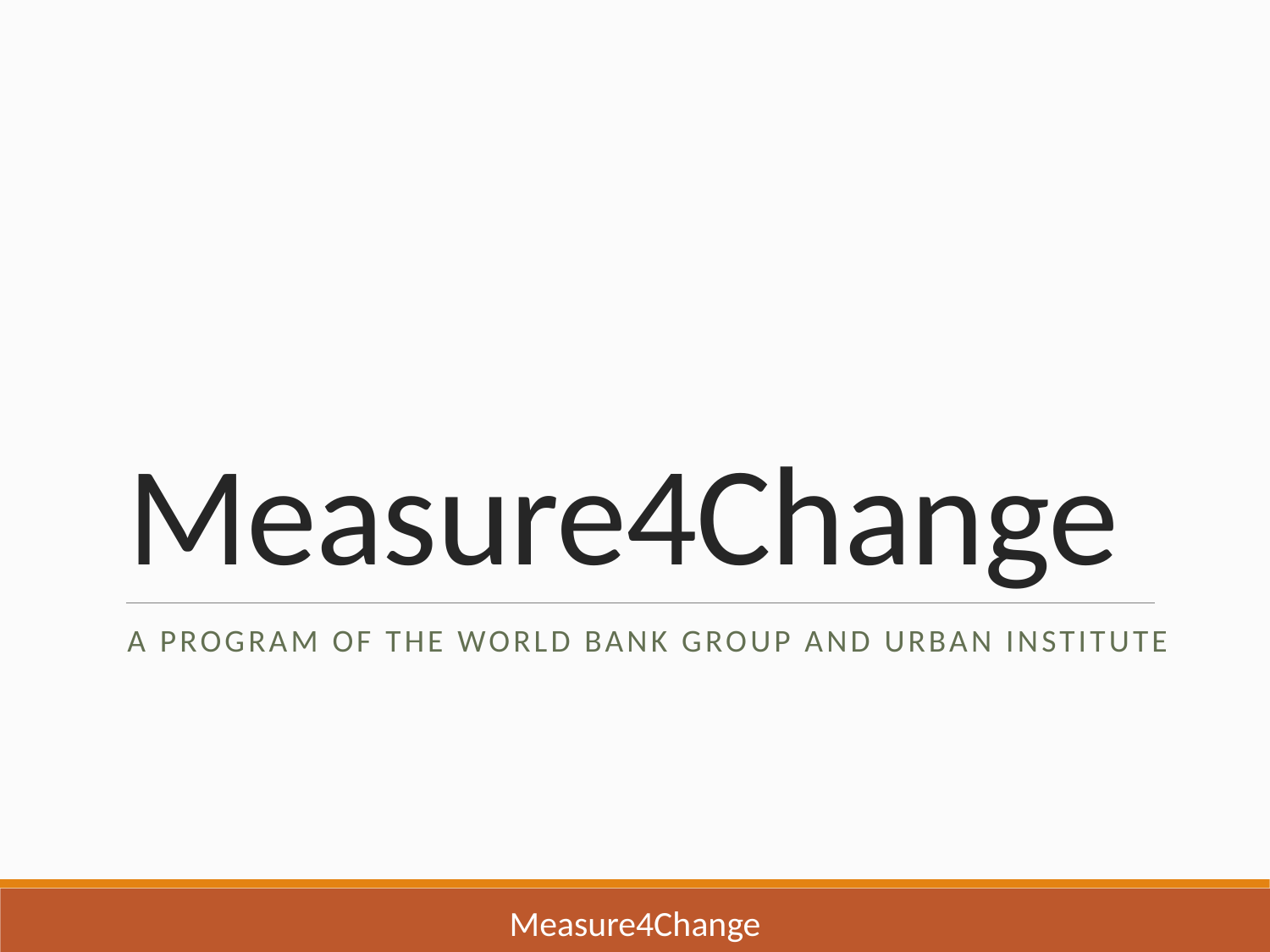

# Measure4Change
A Program of the World bank group and urban institute
Measure4Change